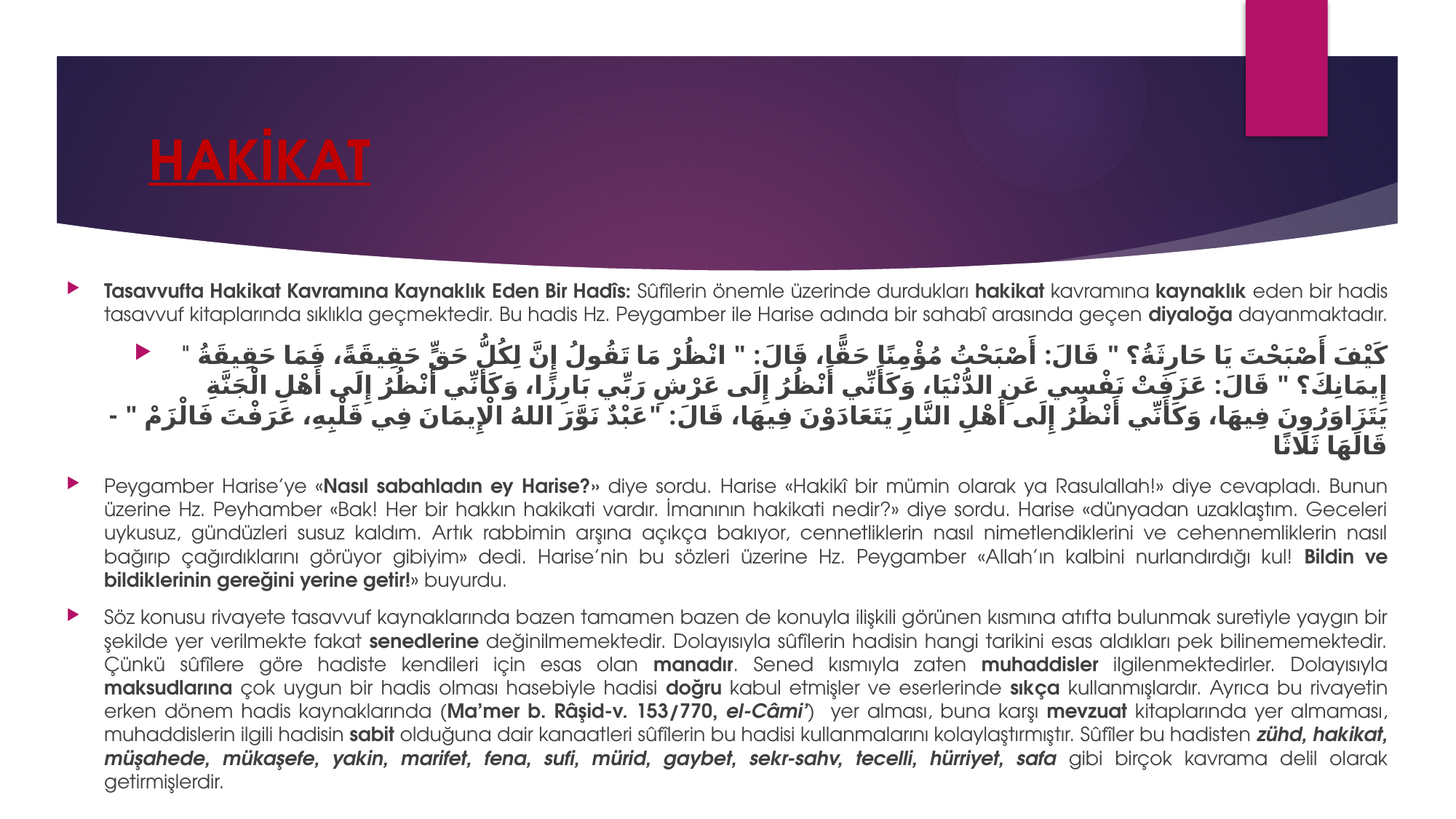

# HAKİKAT
Tasavvufta Hakikat Kavramına Kaynaklık Eden Bir Hadîs: Sûfîlerin önemle üzerinde durdukları hakikat kavramına kaynaklık eden bir hadis tasavvuf kitaplarında sıklıkla geçmektedir. Bu hadis Hz. Peygamber ile Harise adında bir sahabî arasında geçen diyaloğa dayanmaktadır.
" كَيْفَ أَصْبَحْتَ يَا حَارِثَةُ؟ " قَالَ: أَصْبَحْتُ مُؤْمِنًا حَقًّا، قَالَ: " انْظُرْ مَا تَقُولُ إِنَّ لِكُلُّ حَقٍّ حَقِيقَةً، فَمَا حَقِيقَةُ إِيمَانِكَ؟ " قَالَ: عَزَفَتْ نَفْسِي عَنِ الدُّنْيَا، وَكَأَنِّي أَنْظُرُ إِلَى عَرْشِ رَبِّي بَارِزًا، وَكَأَنِّي أَنْظُرُ إِلَى أَهْلِ الْجَنَّةِ يَتَزَاوَرُونَ فِيهَا، وَكَأَنِّي أَنْظُرُ إِلَى أَهْلِ النَّارِ يَتَعَادَوْنَ فِيهَا، قَالَ: "عَبْدٌ نَوَّرَ اللهُ الْإِيمَانَ فِي قَلْبِهِ، عَرَفْتَ فَالْزَمْ " - قَالَهَا ثَلَاثًا
Peygamber Harise’ye «Nasıl sabahladın ey Harise?» diye sordu. Harise «Hakikî bir mümin olarak ya Rasulallah!» diye cevapladı. Bunun üzerine Hz. Peyhamber «Bak! Her bir hakkın hakikati vardır. İmanının hakikati nedir?» diye sordu. Harise «dünyadan uzaklaştım. Geceleri uykusuz, gündüzleri susuz kaldım. Artık rabbimin arşına açıkça bakıyor, cennetliklerin nasıl nimetlendiklerini ve cehennemliklerin nasıl bağırıp çağırdıklarını görüyor gibiyim» dedi. Harise’nin bu sözleri üzerine Hz. Peygamber «Allah’ın kalbini nurlandırdığı kul! Bildin ve bildiklerinin gereğini yerine getir!» buyurdu.
Söz konusu rivayete tasavvuf kaynaklarında bazen tamamen bazen de konuyla ilişkili görünen kısmına atıfta bulunmak suretiyle yaygın bir şekilde yer verilmekte fakat senedlerine değinilmemektedir. Dolayısıyla sûfîlerin hadisin hangi tarikini esas aldıkları pek bilinememektedir. Çünkü sûfîlere göre hadiste kendileri için esas olan manadır. Sened kısmıyla zaten muhaddisler ilgilenmektedirler. Dolayısıyla maksudlarına çok uygun bir hadis olması hasebiyle hadisi doğru kabul etmişler ve eserlerinde sıkça kullanmışlardır. Ayrıca bu rivayetin erken dönem hadis kaynaklarında (Ma’mer b. Râşid-v. 153/770, el-Câmi’)  yer alması, buna karşı mevzuat kitaplarında yer almaması, muhaddislerin ilgili hadisin sabit olduğuna dair kanaatleri sûfîlerin bu hadisi kullanmalarını kolaylaştırmıştır. Sûfîler bu hadisten zühd, hakikat, müşahede, mükaşefe, yakin, marifet, fena, sufi, mürid, gaybet, sekr-sahv, tecelli, hürriyet, safa gibi birçok kavrama delil olarak getirmişlerdir.